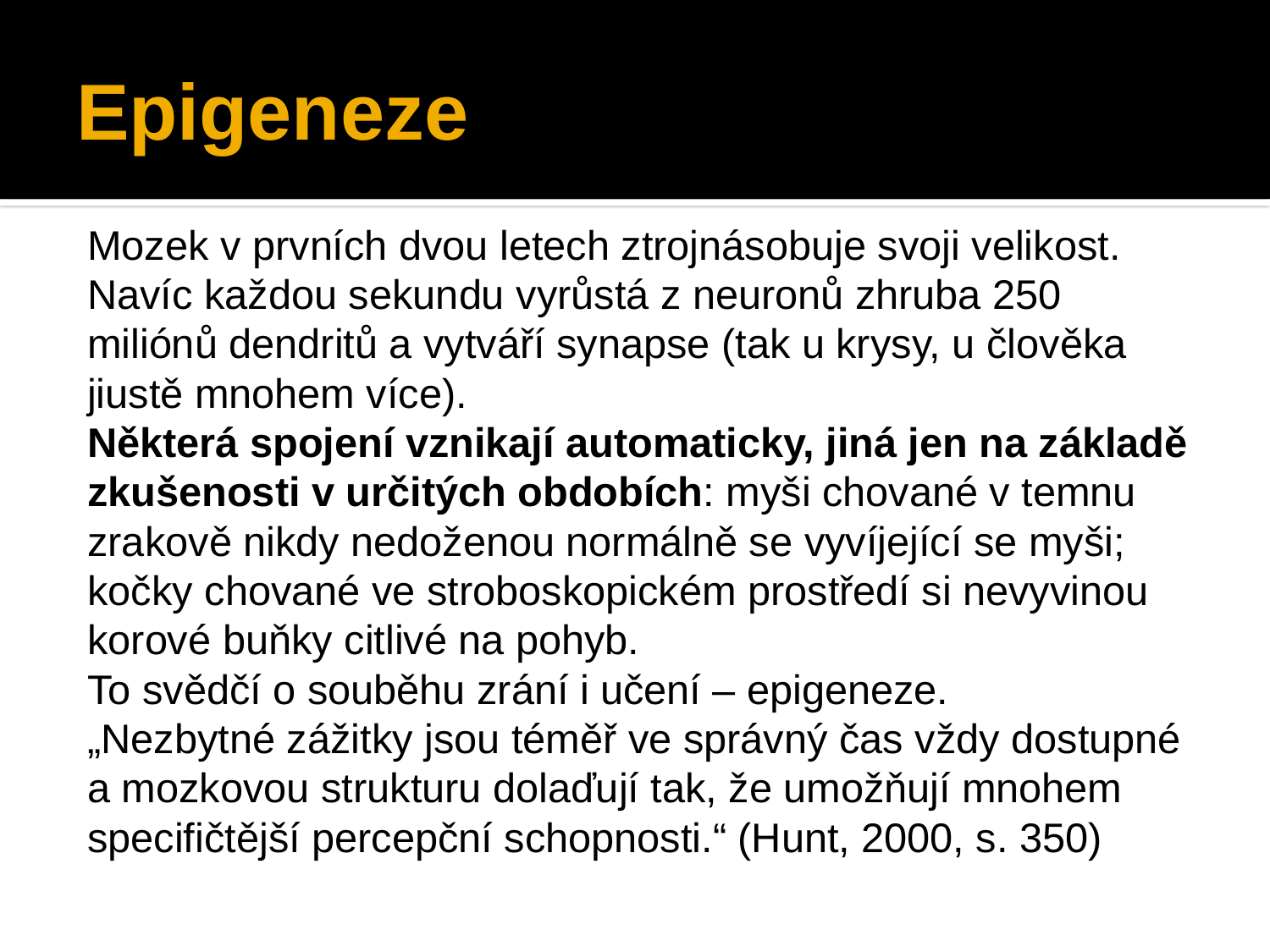

# Epigeneze
Mozek v prvních dvou letech ztrojnásobuje svoji velikost.
Navíc každou sekundu vyrůstá z neuronů zhruba 250 miliónů dendritů a vytváří synapse (tak u krysy, u člověka jiustě mnohem více).
Některá spojení vznikají automaticky, jiná jen na základě zkušenosti v určitých obdobích: myši chované v temnu zrakově nikdy nedoženou normálně se vyvíjející se myši; kočky chované ve stroboskopickém prostředí si nevyvinou korové buňky citlivé na pohyb.
To svědčí o souběhu zrání i učení – epigeneze.
„Nezbytné zážitky jsou téměř ve správný čas vždy dostupné a mozkovou strukturu dolaďují tak, že umožňují mnohem specifičtější percepční schopnosti.“ (Hunt, 2000, s. 350)